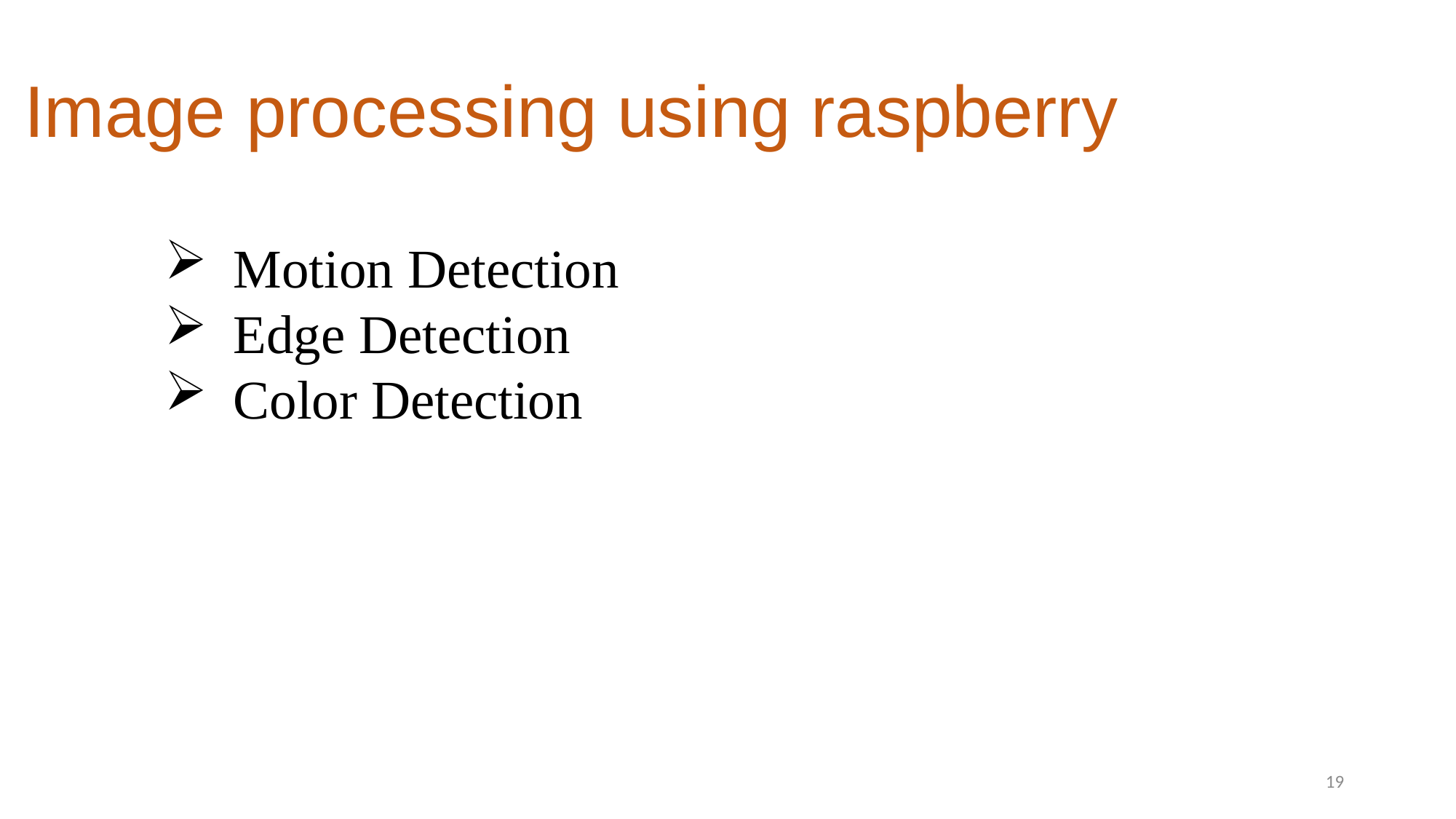

Image processing using raspberry
Motion Detection
Edge Detection
Color Detection
19